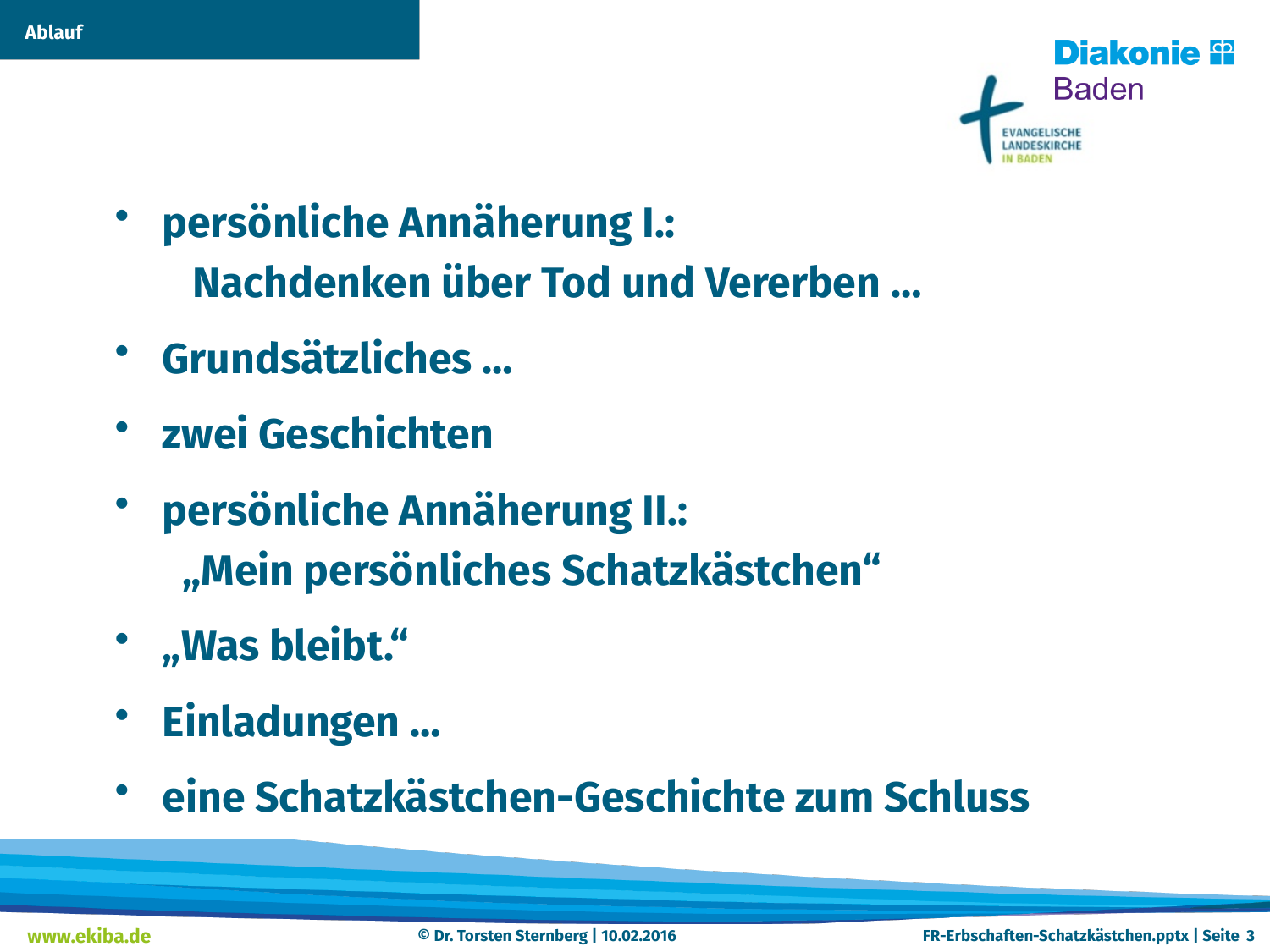

Ablauf

persönliche Annäherung I.:
   Nachdenken über Tod und Vererben …
Grundsätzliches …
zwei Geschichten
persönliche Annäherung II.:
  „Mein persönliches Schatzkästchen“
„Was bleibt.“
Einladungen …
eine Schatzkästchen-Geschichte zum Schluss